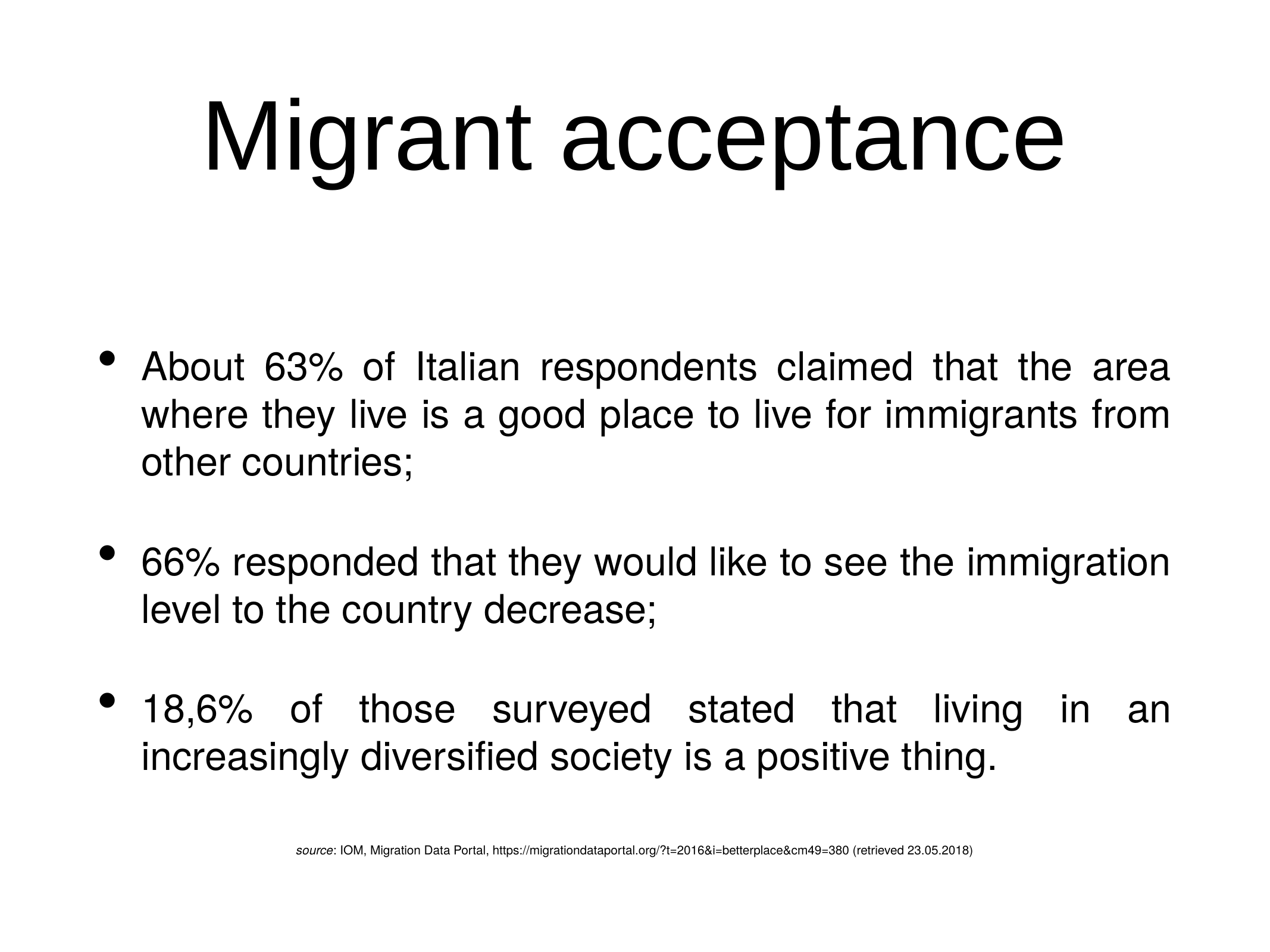

# Migrant acceptance
About 63% of Italian respondents claimed that the area where they live is a good place to live for immigrants from other countries;
66% responded that they would like to see the immigration level to the country decrease;
18,6% of those surveyed stated that living in an increasingly diversified society is a positive thing.
source: IOM, Migration Data Portal, https://migrationdataportal.org/?t=2016&i=betterplace&cm49=380 (retrieved 23.05.2018)